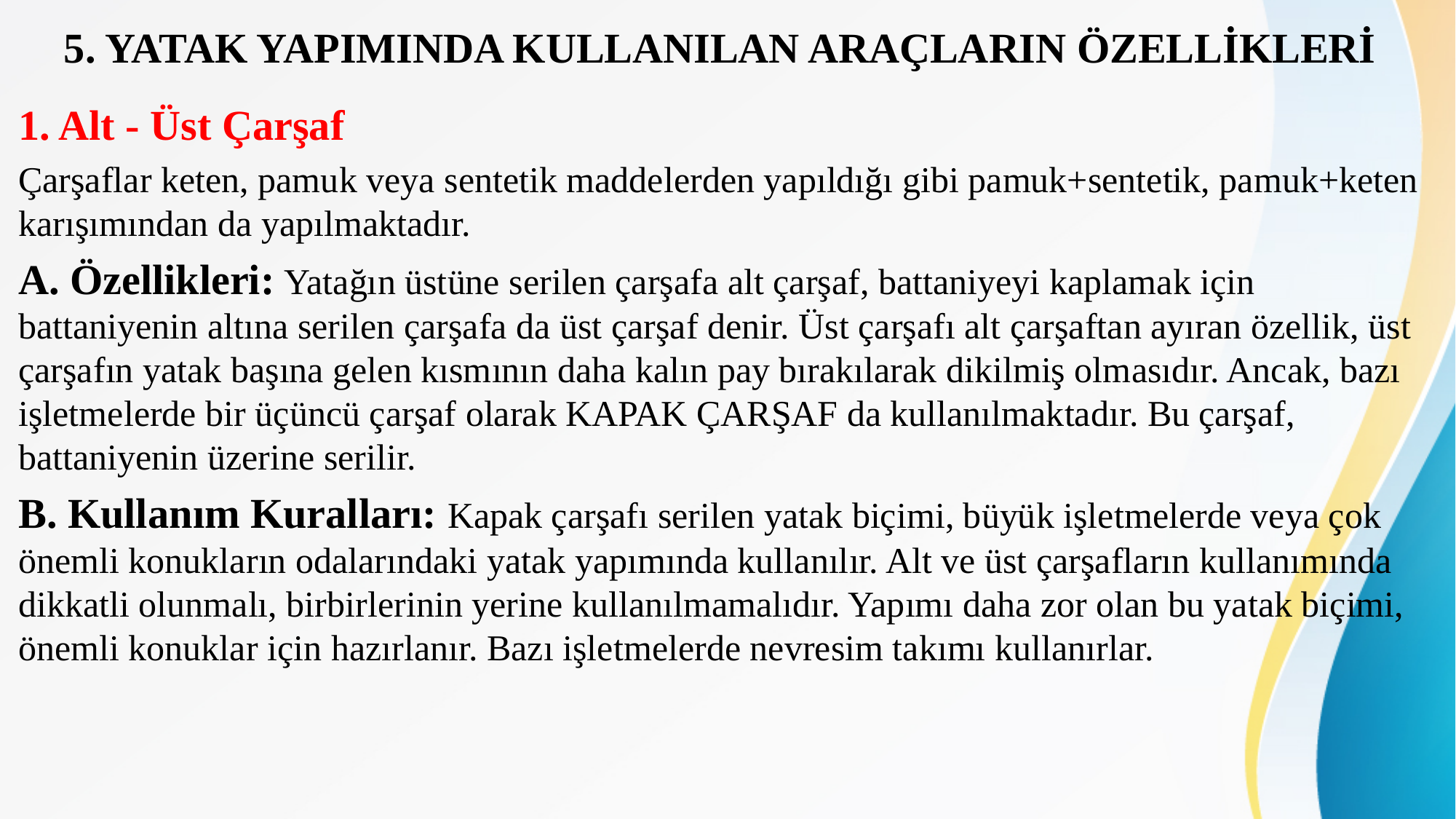

# 5. YATAK YAPIMINDA KULLANILAN ARAÇLARIN ÖZELLİKLERİ
1. Alt - Üst Çarşaf
Çarşaflar keten, pamuk veya sentetik maddelerden yapıldığı gibi pamuk+sentetik, pamuk+keten karışımından da yapılmaktadır.
A. Özellikleri: Yatağın üstüne serilen çarşafa alt çarşaf, battaniyeyi kaplamak için battaniyenin altına serilen çarşafa da üst çarşaf denir. Üst çarşafı alt çarşaftan ayıran özellik, üst çarşafın yatak başına gelen kısmının daha kalın pay bırakılarak dikilmiş olmasıdır. Ancak, bazı işletmelerde bir üçüncü çarşaf olarak KAPAK ÇARŞAF da kullanılmaktadır. Bu çarşaf, battaniyenin üzerine serilir.
B. Kullanım Kuralları: Kapak çarşafı serilen yatak biçimi, büyük işletmelerde veya çok önemli konukların odalarındaki yatak yapımında kullanılır. Alt ve üst çarşafların kullanımında dikkatli olunmalı, birbirlerinin yerine kullanılmamalıdır. Yapımı daha zor olan bu yatak biçimi, önemli konuklar için hazırlanır. Bazı işletmelerde nevresim takımı kullanırlar.